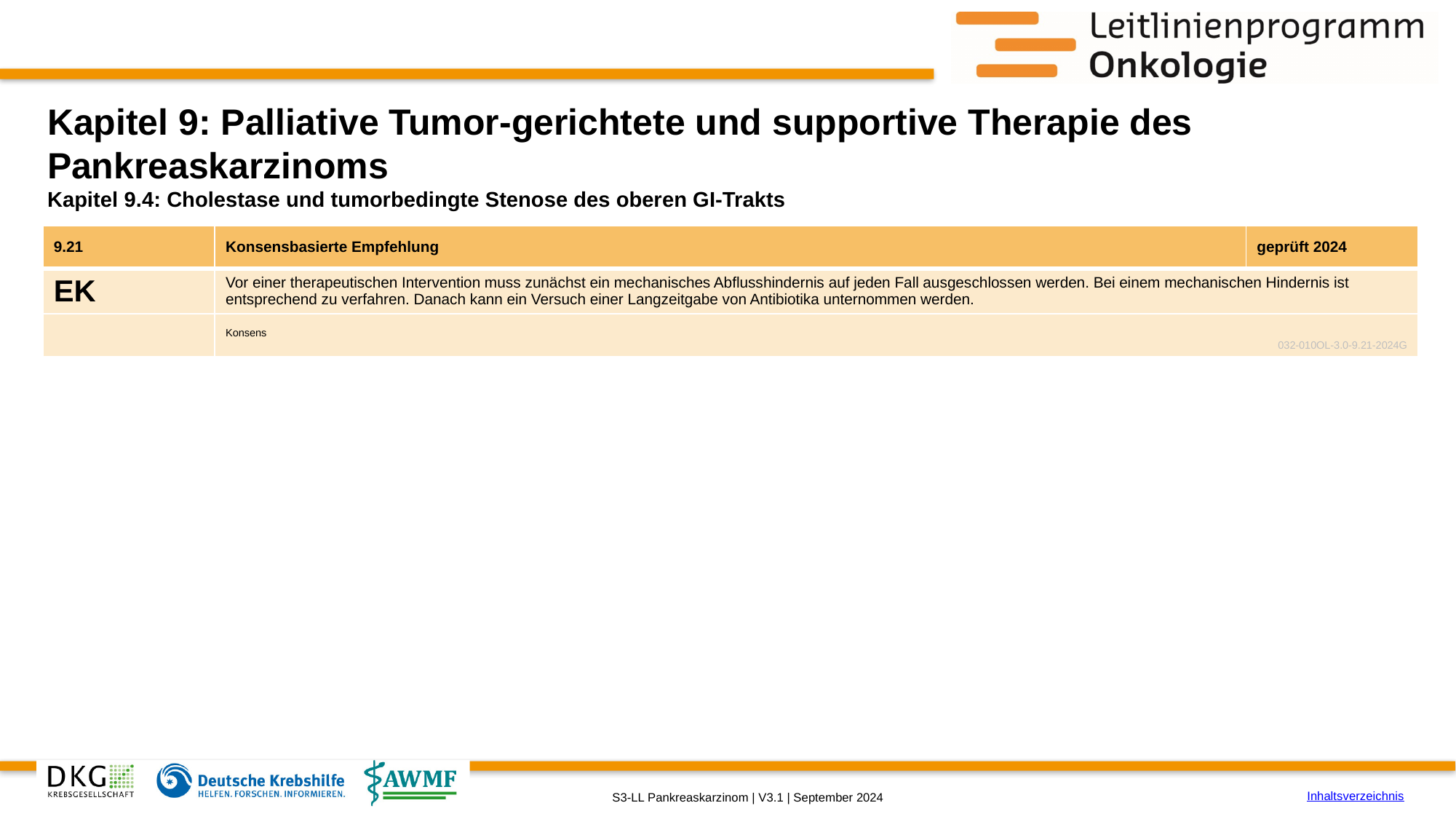

# Kapitel 9: Palliative Tumor-gerichtete und supportive Therapie des Pankreaskarzinoms
Kapitel 9.4: Cholestase und tumorbedingte Stenose des oberen GI-Trakts
| 9.21 | Konsensbasierte Empfehlung | geprüft 2024 |
| --- | --- | --- |
| EK | Vor einer therapeutischen Intervention muss zunächst ein mechanisches Abflusshindernis auf jeden Fall ausgeschlossen werden. Bei einem mechanischen Hindernis ist entsprechend zu verfahren. Danach kann ein Versuch einer Langzeitgabe von Antibiotika unternommen werden. |  |
|  | Konsens 032-010OL-3.0-9.21-2024G |  |
Inhaltsverzeichnis
S3-LL Pankreaskarzinom | V3.1 | September 2024